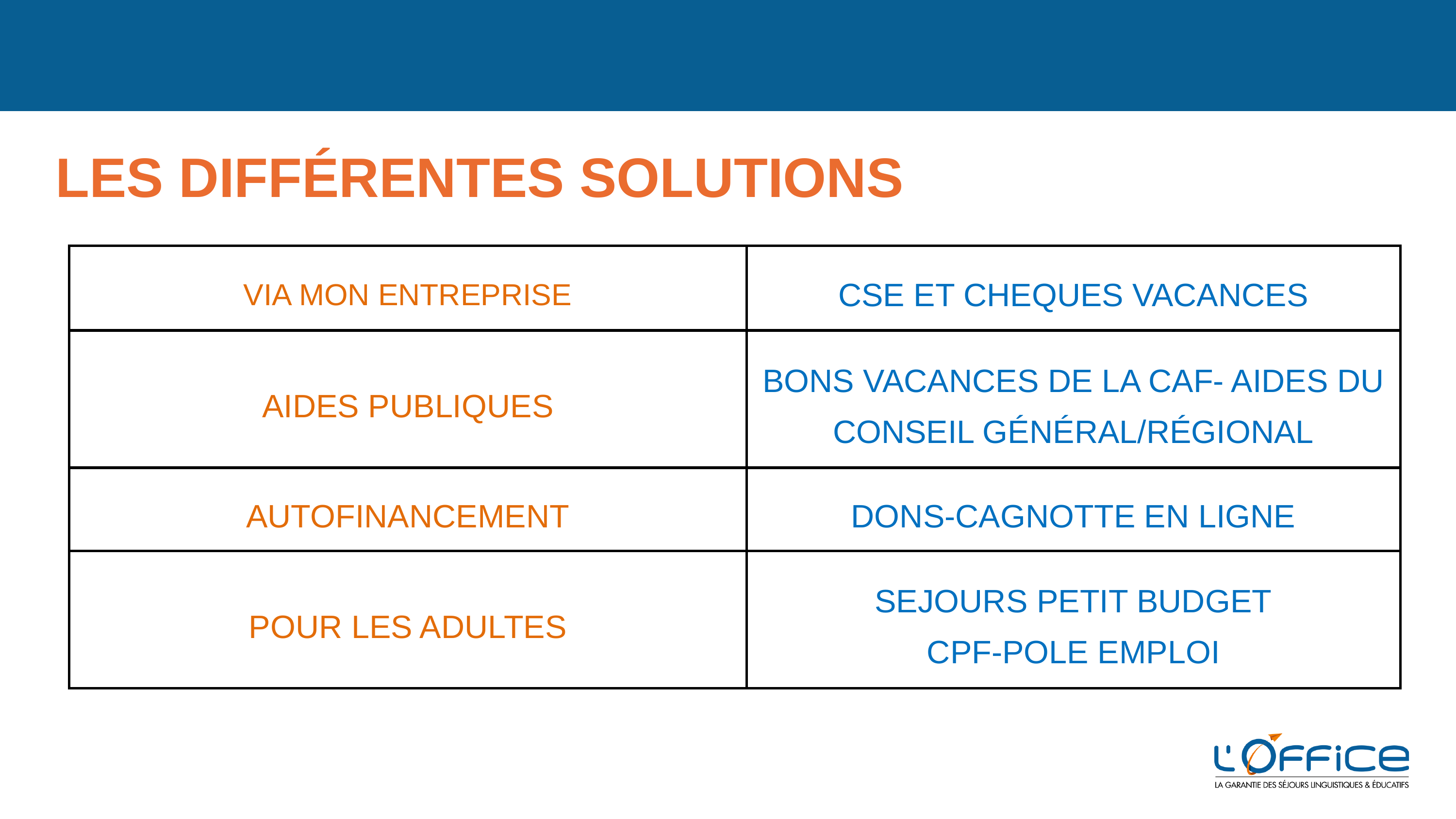

LES DIFFÉRENTES SOLUTIONS
| VIA MON ENTREPRISE | CSE ET CHEQUES VACANCES |
| --- | --- |
| AIDES PUBLIQUES | BONS VACANCES DE LA CAF- AIDES DU CONSEIL GÉNÉRAL/RÉGIONAL |
| AUTOFINANCEMENT | DONS-CAGNOTTE EN LIGNE |
| POUR LES ADULTES | SEJOURS PETIT BUDGET CPF-POLE EMPLOI |